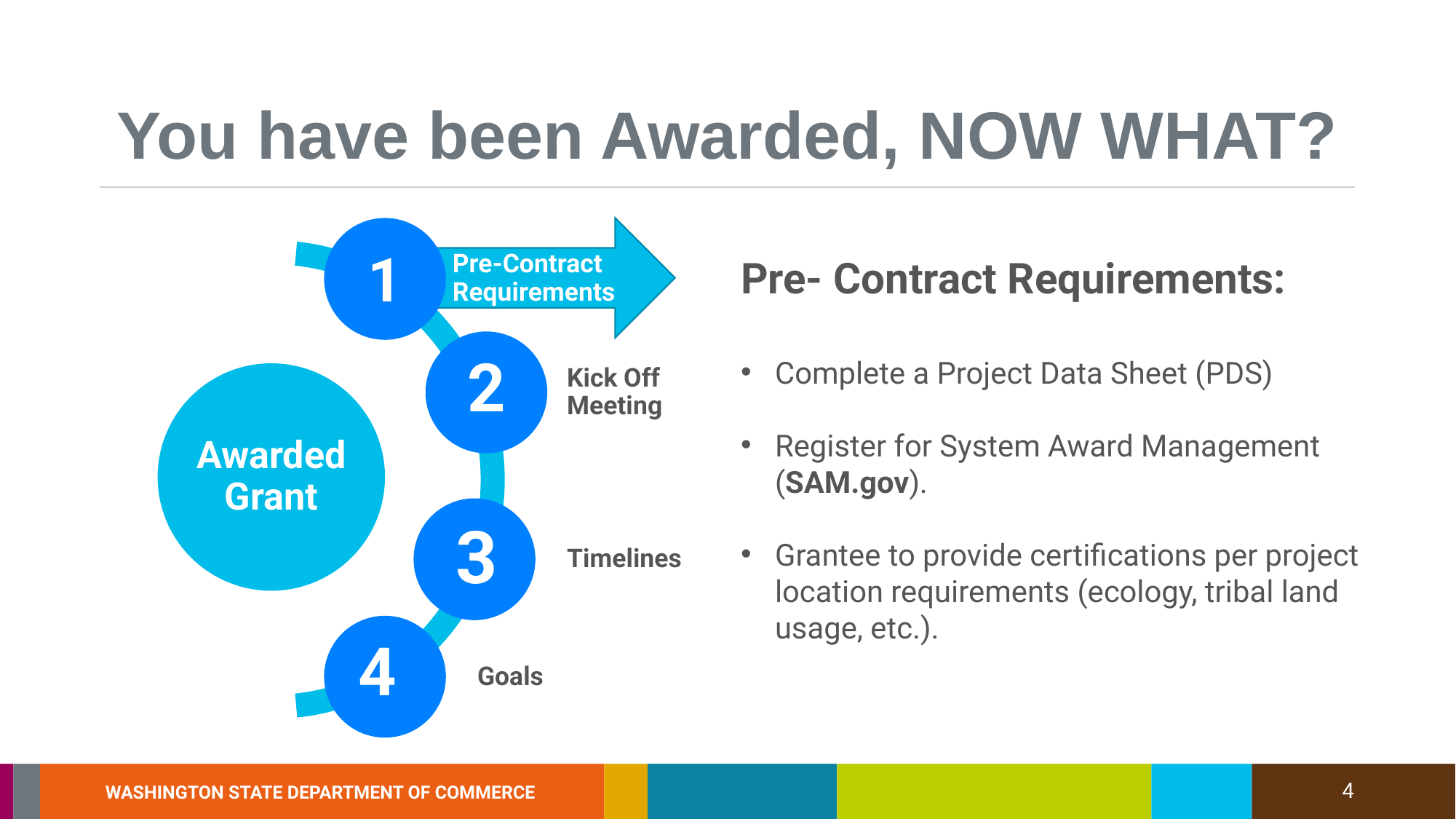

# You have been Awarded, NOW WHAT?
Awarded Grant
Pre-Contract Requirements
Kick Off Meeting
Timelines
Goals

1
Pre- Contract Requirements:

Complete a Project Data Sheet (PDS)

Register for System Award Management (SAM.gov).

Grantee to provide certifications per project location requirements (ecology, tribal land usage, etc.).

2
3
4